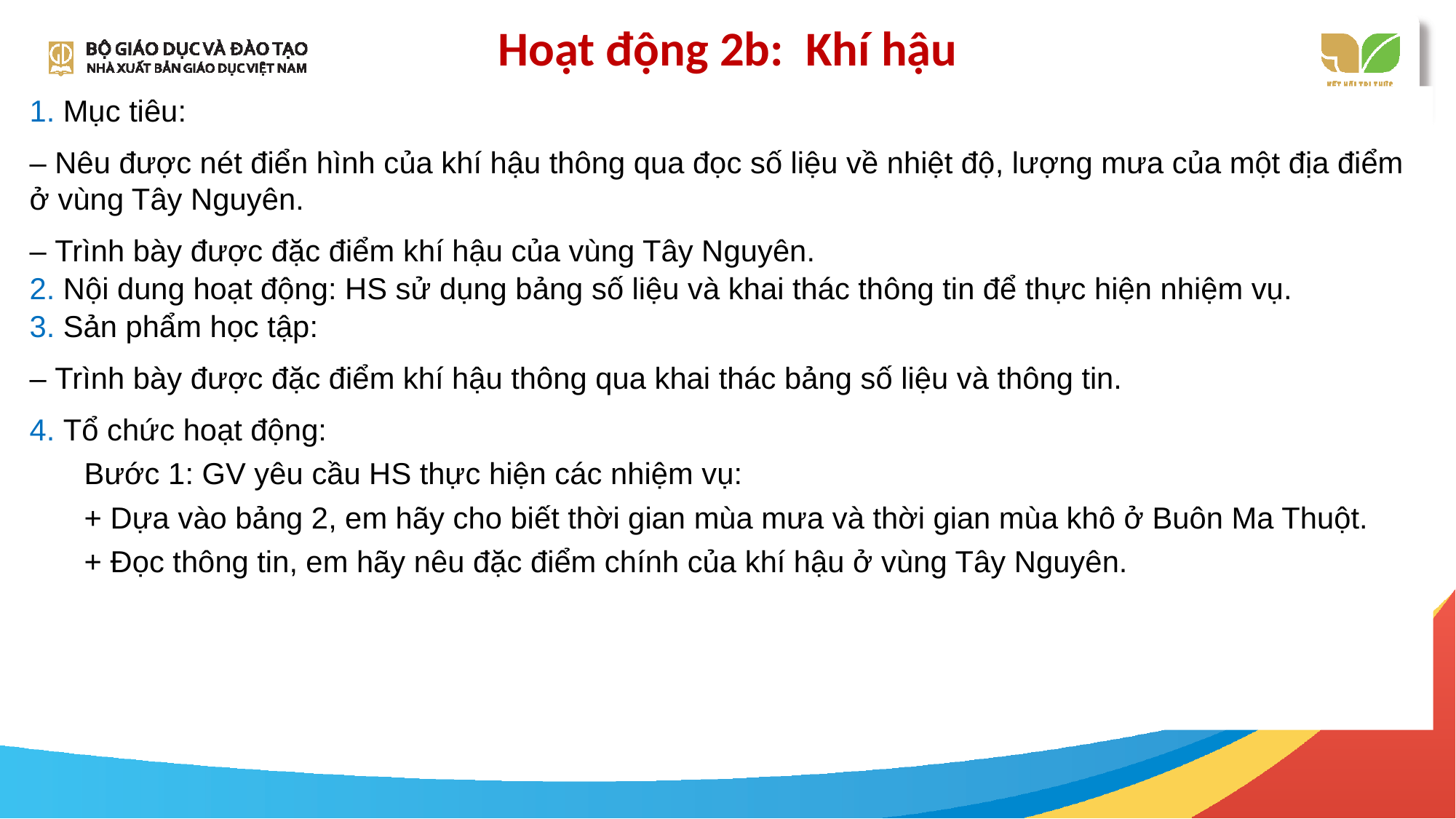

# Hoạt động 2b:  Khí hậu
1. Mục tiêu:
– Nêu được nét điển hình của khí hậu thông qua đọc số liệu về nhiệt độ, lượng mưa của một địa điểm ở vùng Tây Nguyên.
– Trình bày được đặc điểm khí hậu của vùng Tây Nguyên.
2. Nội dung hoạt động: HS sử dụng bảng số liệu và khai thác thông tin để thực hiện nhiệm vụ.
3. Sản phẩm học tập:
– Trình bày được đặc điểm khí hậu thông qua khai thác bảng số liệu và thông tin.
4. Tổ chức hoạt động:
Bước 1: GV yêu cầu HS thực hiện các nhiệm vụ:
+ Dựa vào bảng 2, em hãy cho biết thời gian mùa mưa và thời gian mùa khô ở Buôn Ma Thuột.
+ Đọc thông tin, em hãy nêu đặc điểm chính của khí hậu ở vùng Tây Nguyên.